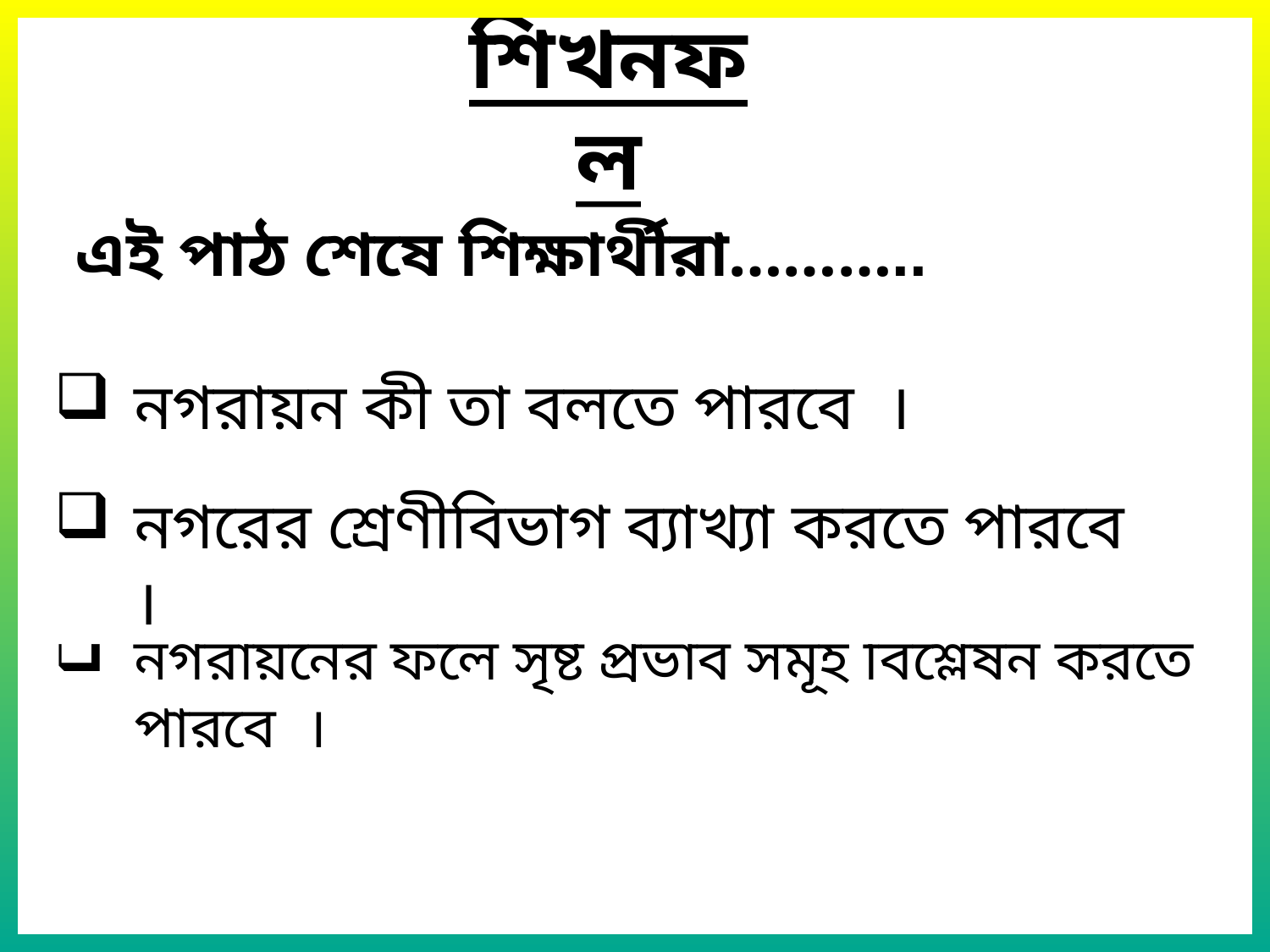

শিখনফল
এই পাঠ শেষে শিক্ষার্থীরা………..
নগরায়ন কী তা বলতে পারবে  ।
নগরের শ্রেণীবিভাগ ব্যাখ্যা করতে পারবে ।
নগরায়নের ফলে সৃষ্ট প্রভাব সমূহ বিশ্লেষন করতে পারবে  ।